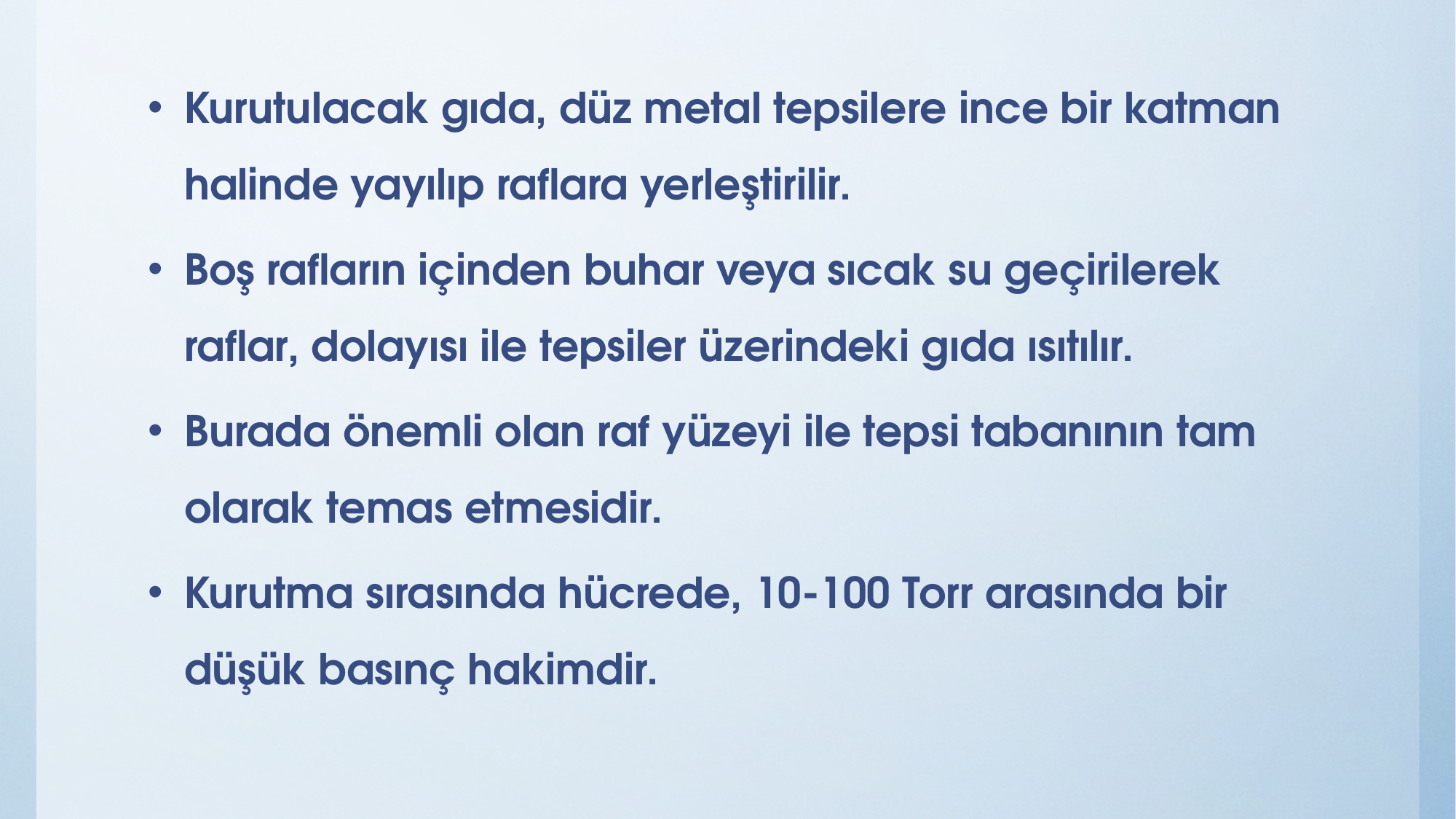

Kurutulacak gıda, düz metal tepsilere ince bir katman halinde yayılıp raflara yerleştirilir.
Boş rafların içinden buhar veya sıcak su geçirilerek raflar, dolayısı ile tepsiler üzerindeki gıda ısıtılır.
Burada önemli olan raf yüzeyi ile tepsi tabanının tam olarak temas etmesidir.
Kurutma sırasında hücrede, 10-100 Torr arasında bir düşük basınç hakimdir.